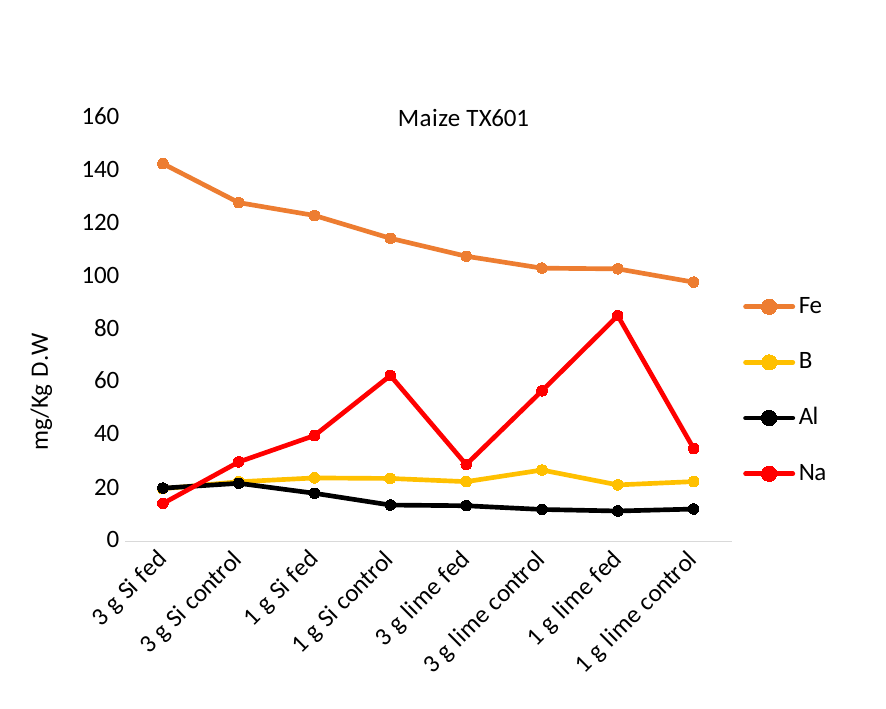

### Chart: Maize TX601

| Category | Fe | B | Al  | Na |
|---|---|---|---|---|
| 3 g Si fed | 142.7 | 19.967 | 20.187 | 14.4 |
| 3 g Si control | 128.0 | 22.598 | 22.013 | 30.09 |
| 1 g Si fed | 123.13 | 24.05 | 18.257 | 40.06 |
| 1 g Si control | 114.53 | 23.84 | 13.8 | 62.71 |
| 3 g lime fed | 107.75 | 22.65 | 13.55 | 29.09 |
| 3 g lime control | 103.25 | 27.02 | 12.136 | 56.93 |
| 1 g lime fed | 102.99 | 21.421 | 11.55 | 85.3 |
| 1 g lime control | 97.97 | 22.672 | 12.305 | 35.16 |